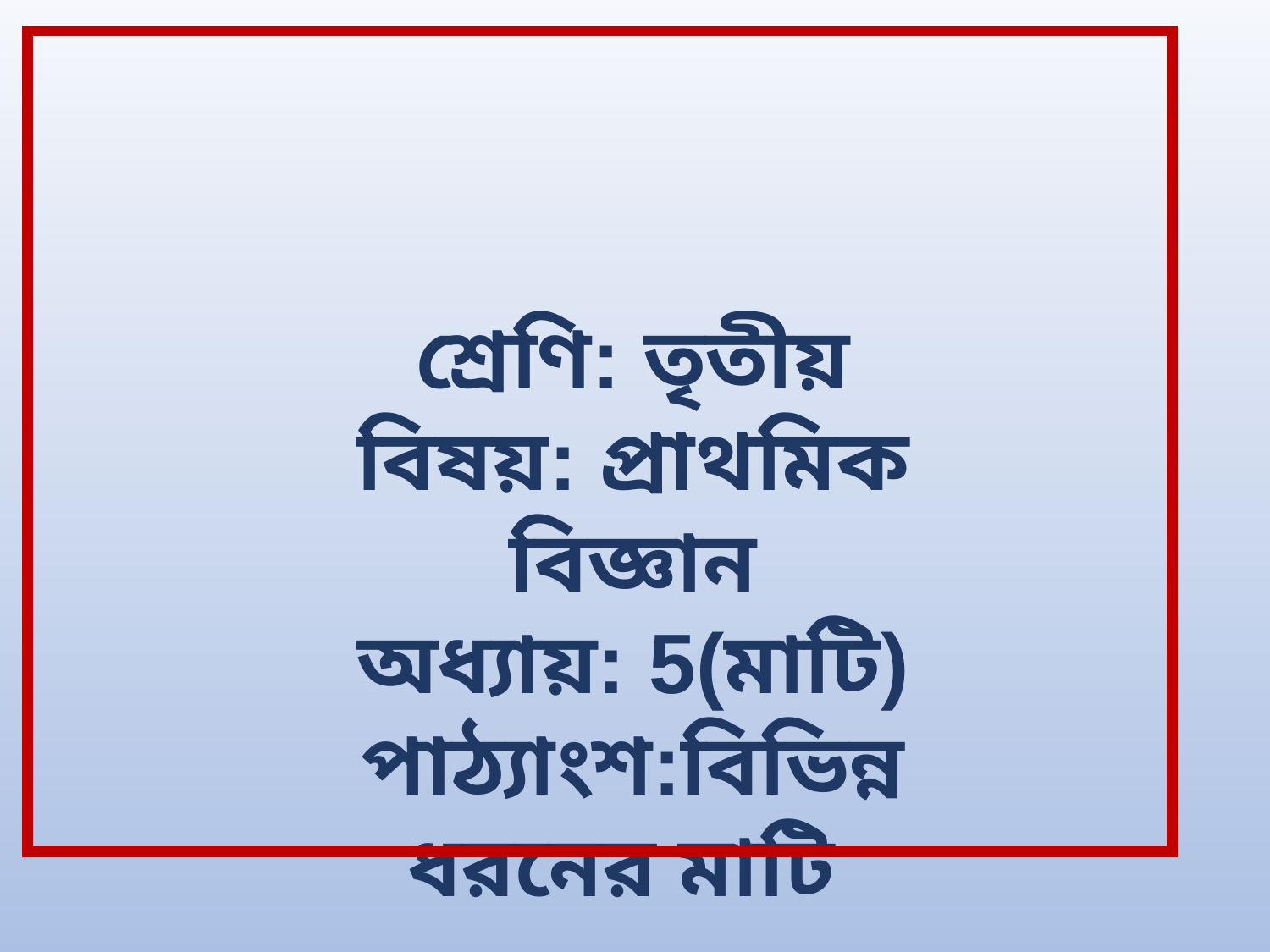

শ্রেণি: তৃতীয়
বিষয়: প্রাথমিক বিজ্ঞান
অধ্যায়: 5(মাটি)
পাঠ্যাংশ:বিভিন্ন ধরনের মাটি